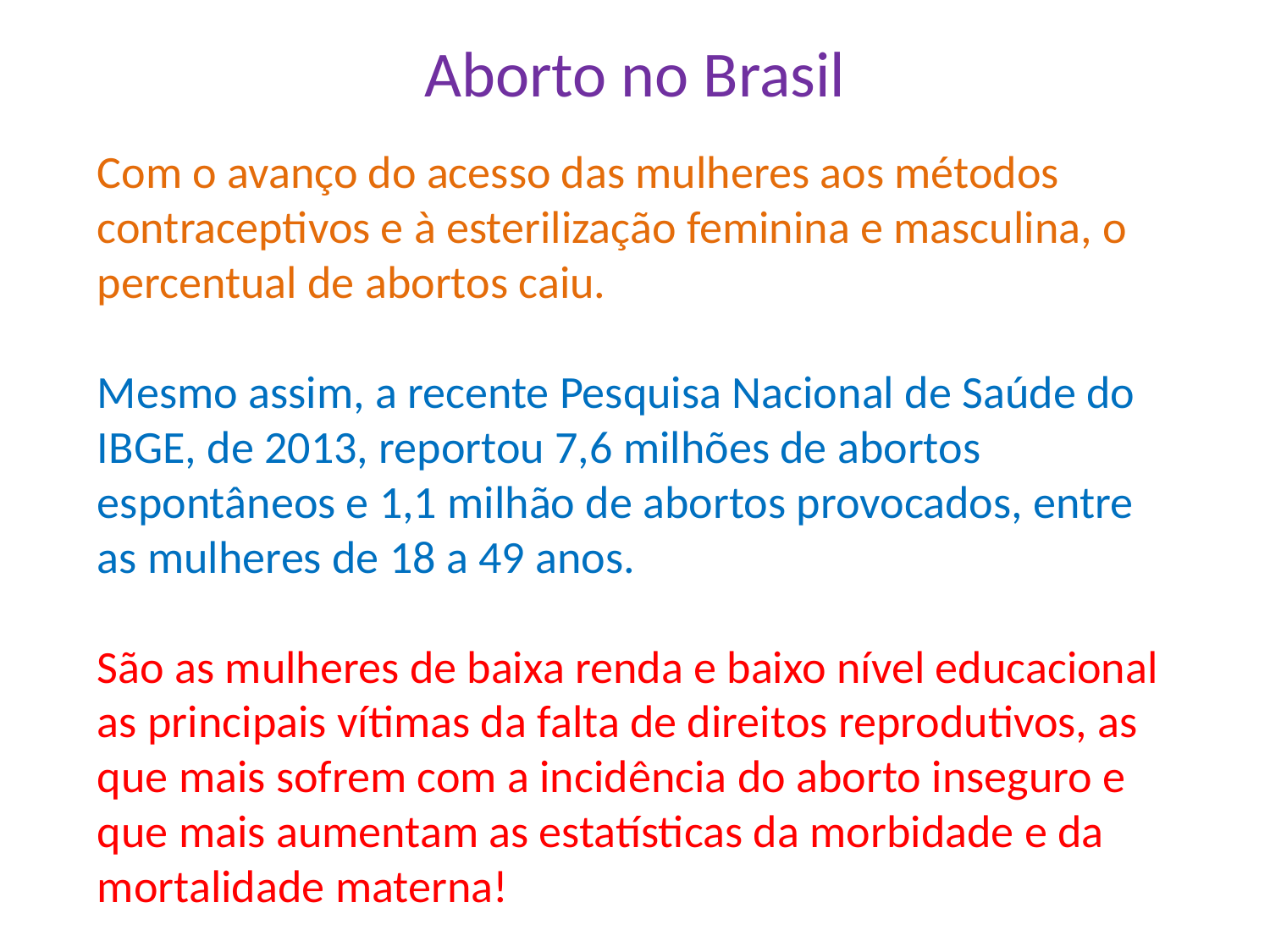

# Aborto no Brasil
Com o avanço do acesso das mulheres aos métodos contraceptivos e à esterilização feminina e masculina, o percentual de abortos caiu.

Mesmo assim, a recente Pesquisa Nacional de Saúde do IBGE, de 2013, reportou 7,6 milhões de abortos espontâneos e 1,1 milhão de abortos provocados, entre as mulheres de 18 a 49 anos.

São as mulheres de baixa renda e baixo nível educacional as principais vítimas da falta de direitos reprodutivos, as que mais sofrem com a incidência do aborto inseguro e que mais aumentam as estatísticas da morbidade e da mortalidade materna!